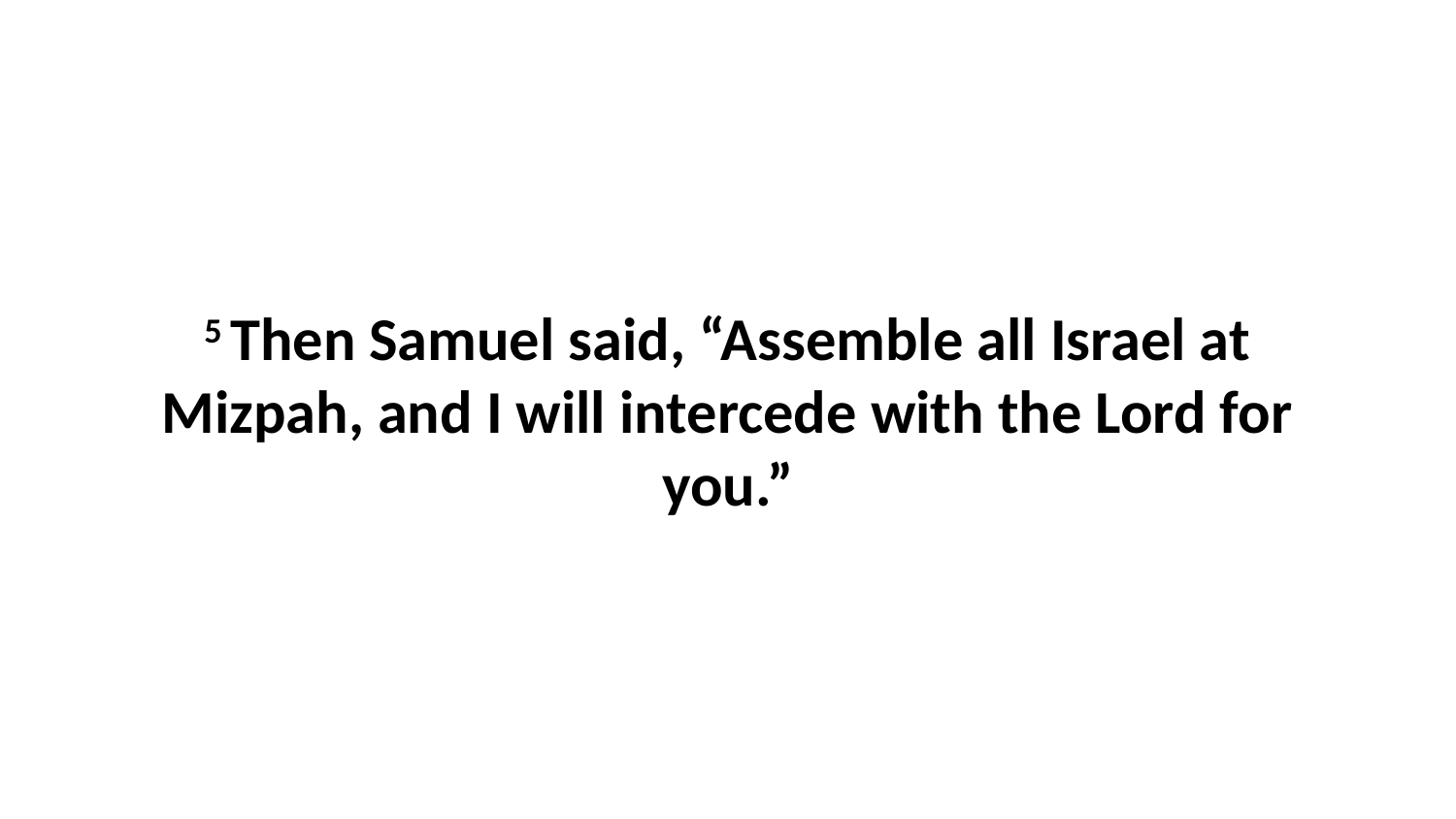

5 Then Samuel said, “Assemble all Israel at Mizpah, and I will intercede with the Lord for you.”